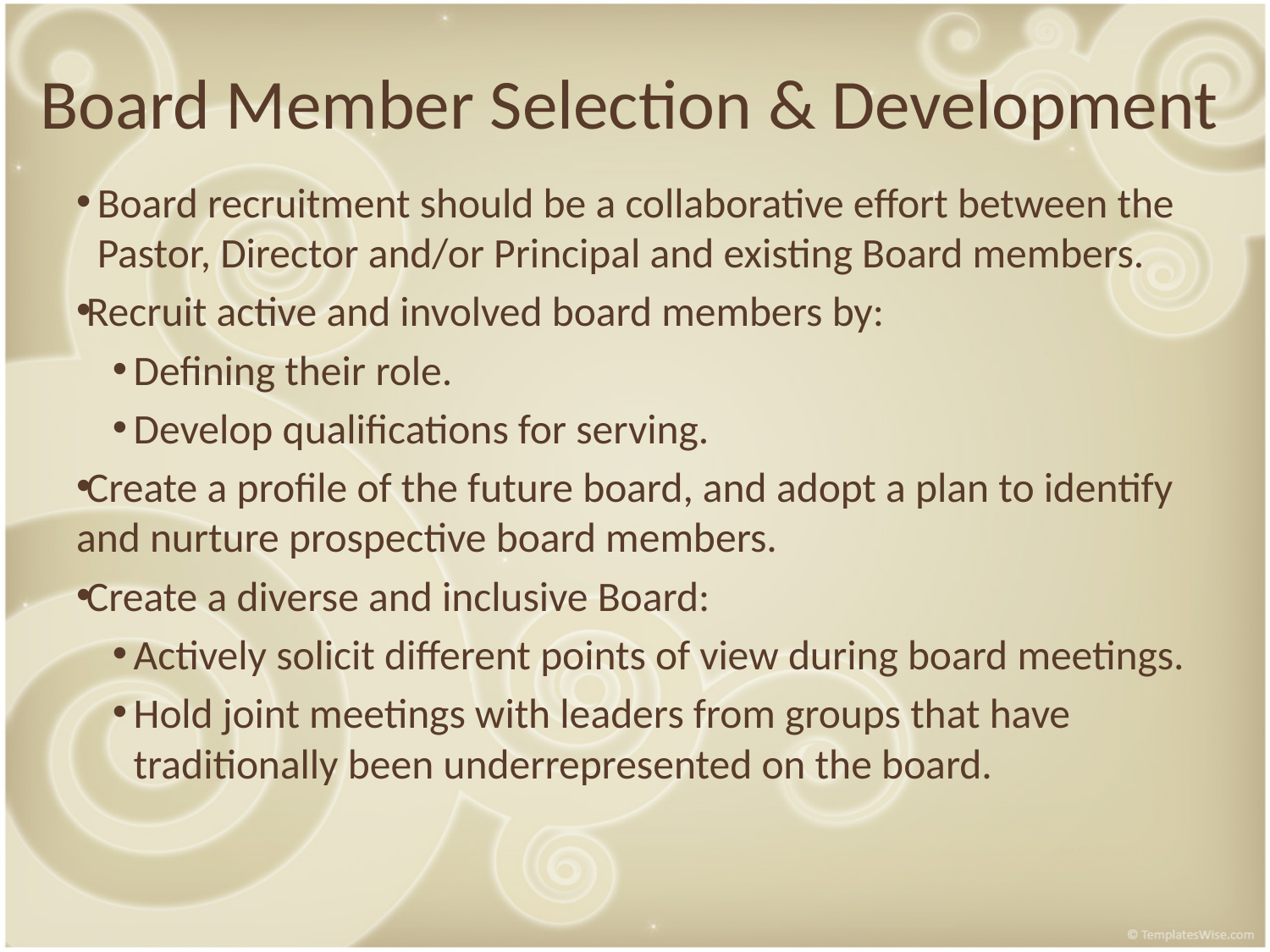

Board Member Selection & Development
Board recruitment should be a collaborative effort between the Pastor, Director and/or Principal and existing Board members.
Recruit active and involved board members by:
Defining their role.
Develop qualifications for serving.
Create a profile of the future board, and adopt a plan to identify and nurture prospective board members.
Create a diverse and inclusive Board:
Actively solicit different points of view during board meetings.
Hold joint meetings with leaders from groups that have traditionally been underrepresented on the board.